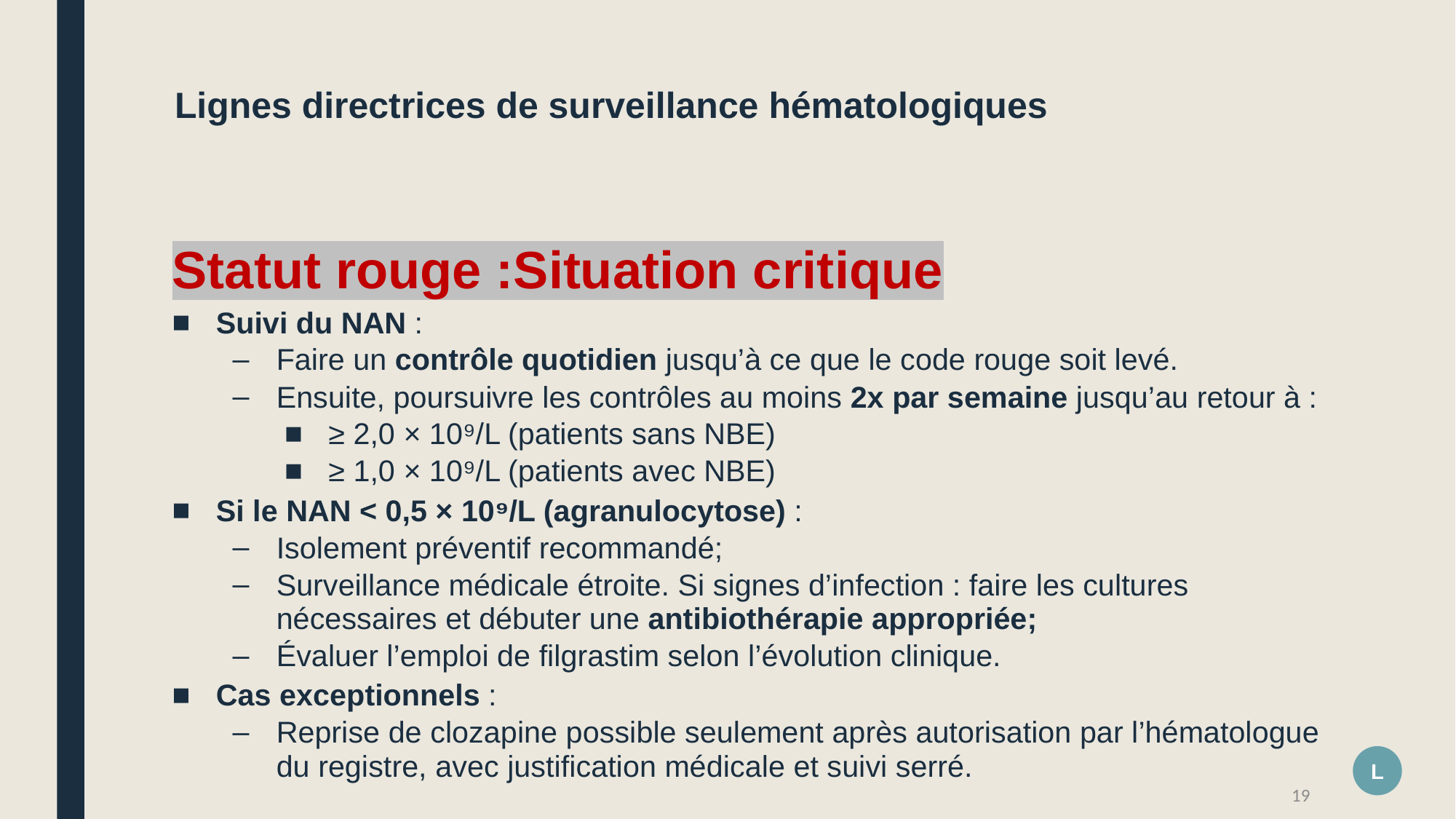

# Lignes directrices de surveillance hématologiques
Statut rouge :Situation critique
Suivi du NAN :
Faire un contrôle quotidien jusqu’à ce que le code rouge soit levé.
Ensuite, poursuivre les contrôles au moins 2x par semaine jusqu’au retour à :
≥ 2,0 × 10⁹/L (patients sans NBE)
≥ 1,0 × 10⁹/L (patients avec NBE)
Si le NAN < 0,5 × 10⁹/L (agranulocytose) :
Isolement préventif recommandé;
Surveillance médicale étroite. Si signes d’infection : faire les cultures nécessaires et débuter une antibiothérapie appropriée;
Évaluer l’emploi de filgrastim selon l’évolution clinique.
Cas exceptionnels :
Reprise de clozapine possible seulement après autorisation par l’hématologue du registre, avec justification médicale et suivi serré.

L
19